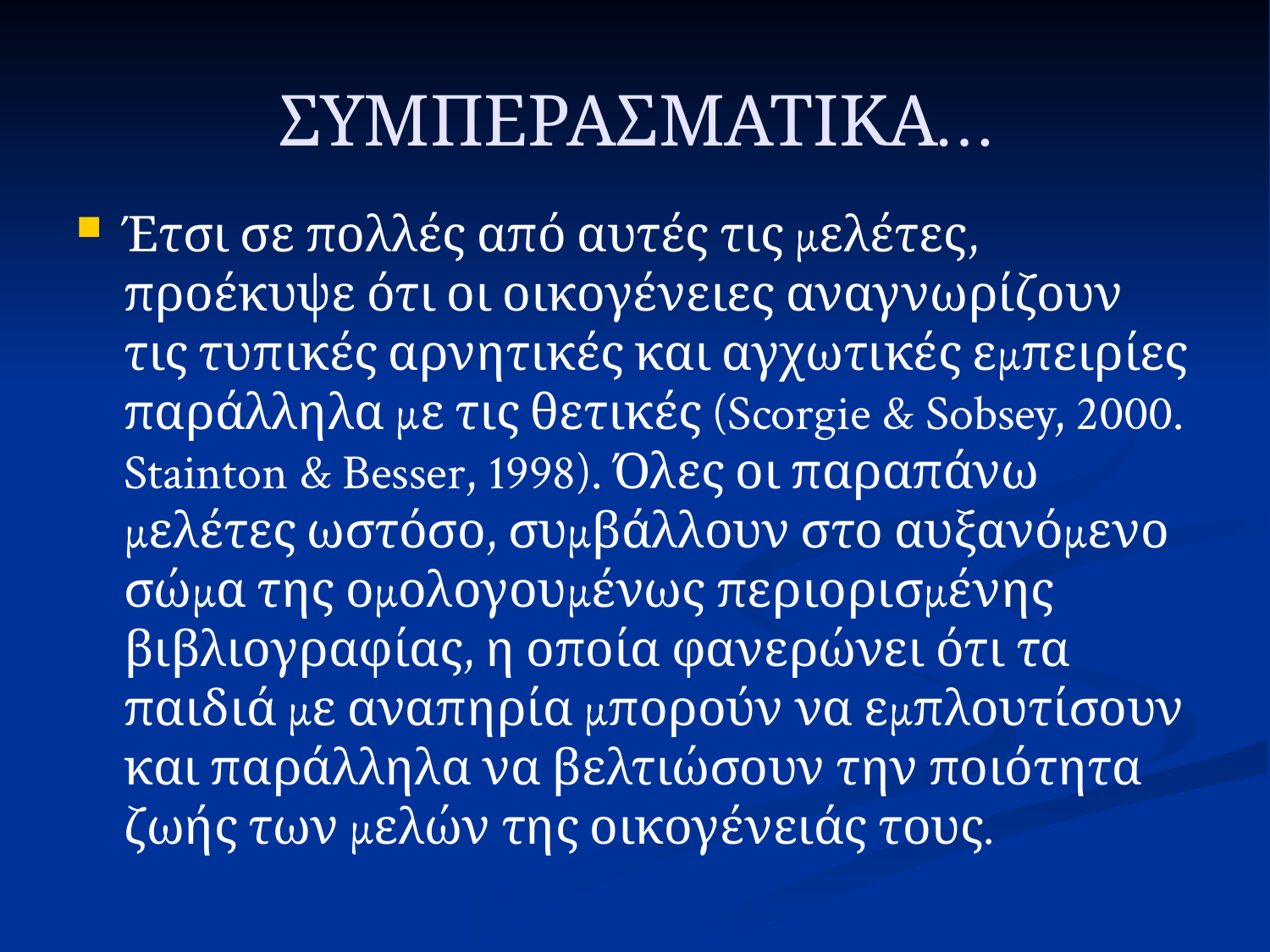

ΣΥΜΠΕΡΑΣΜΑΤΙΚΑ…
Έτσι σε πολλές από αυτές τις μελέτες, προέκυψε ότι οι οικογένειες αναγνωρίζουν τις τυπικές αρνητικές και αγχωτικές εμπειρίες παράλληλα με τις θετικές (Scorgie & Sobsey, 2000. Stainton & Besser, 1998). Όλες οι παραπάνω μελέτες ωστόσο, συμβάλλουν στο αυξανόμενο σώμα της ομολογουμένως περιορισμένης βιβλιογραφίας, η οποία φανερώνει ότι τα παιδιά με αναπηρία μπορούν να εμπλουτίσουν και παράλληλα να βελτιώσουν την ποιότητα ζωής των μελών της οικογένειάς τους.